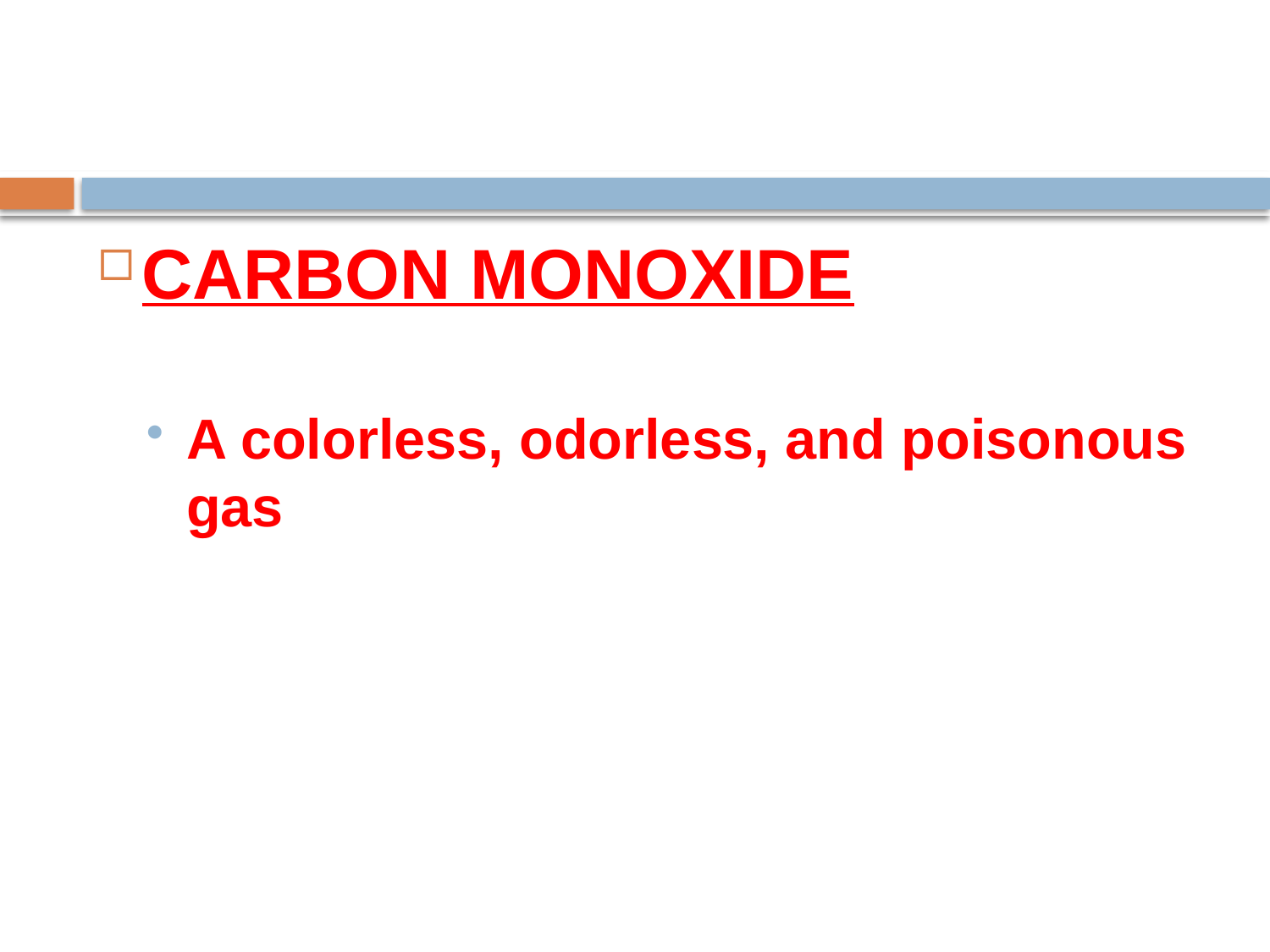

#
CARBON MONOXIDE

A colorless, odorless, and poisonous gas